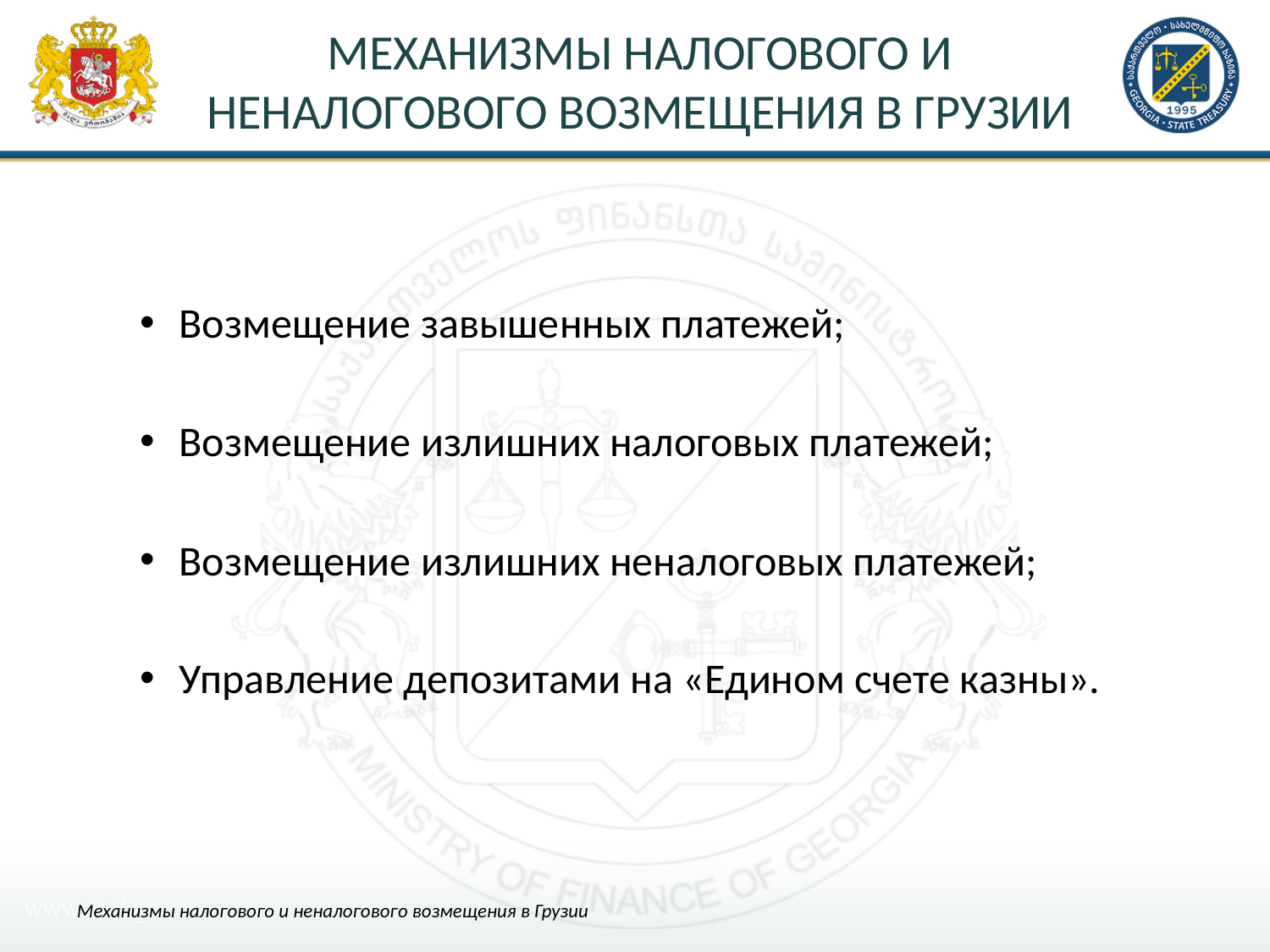

# МЕХАНИЗМЫ НАЛОГОВОГО И НЕНАЛОГОВОГО ВОЗМЕЩЕНИЯ В ГРУЗИИ
Возмещение завышенных платежей;
Возмещение излишних налоговых платежей;
Возмещение излишних неналоговых платежей;
Управление депозитами на «Едином счете казны».

Механизмы налогового и неналогового возмещения в Грузии